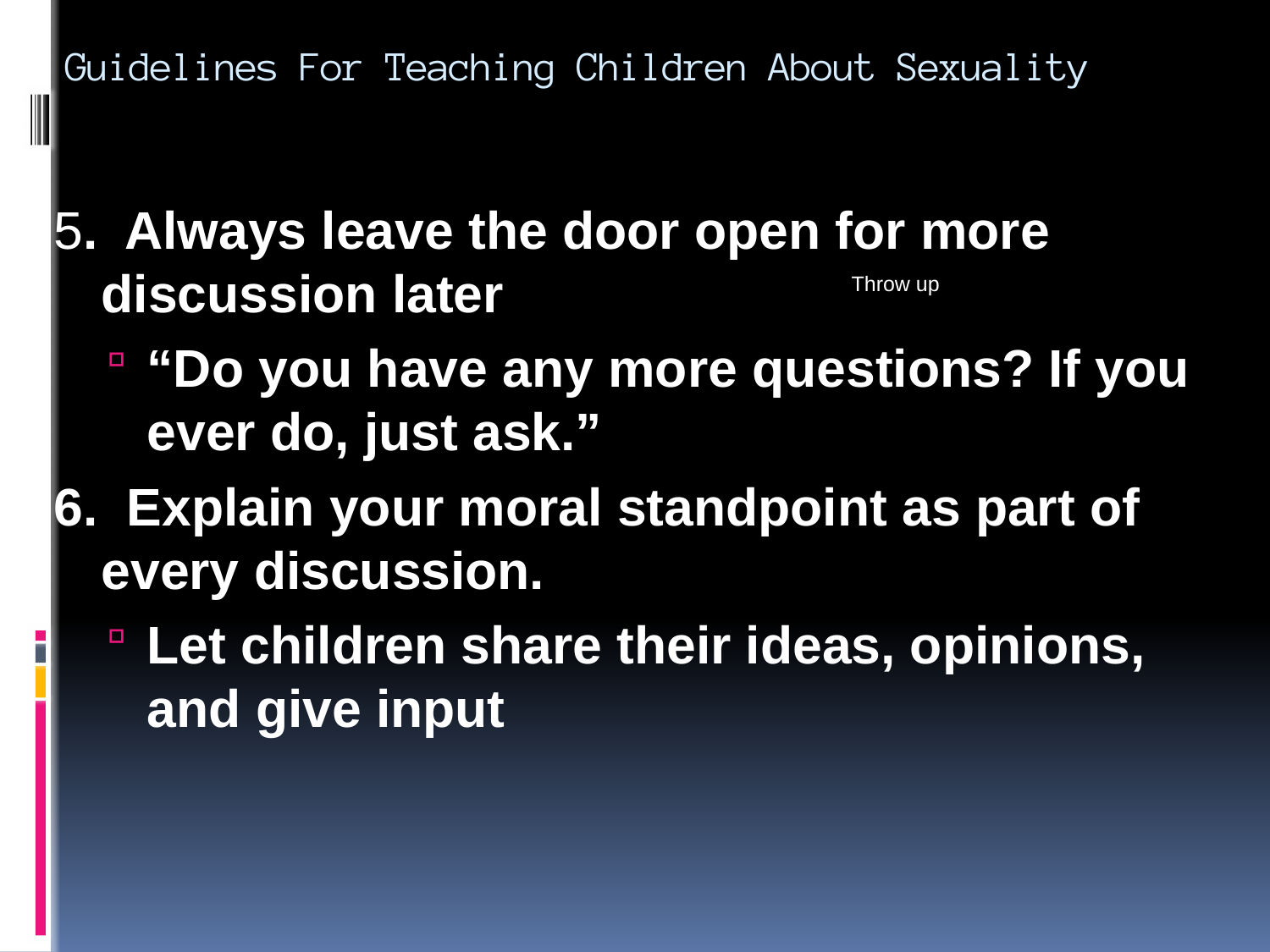

# Guidelines For Teaching Children About Sexuality
5.  Always leave the door open for more discussion later
“Do you have any more questions? If you ever do, just ask.”
6.  Explain your moral standpoint as part of every discussion.
Let children share their ideas, opinions, and give input

Throw up